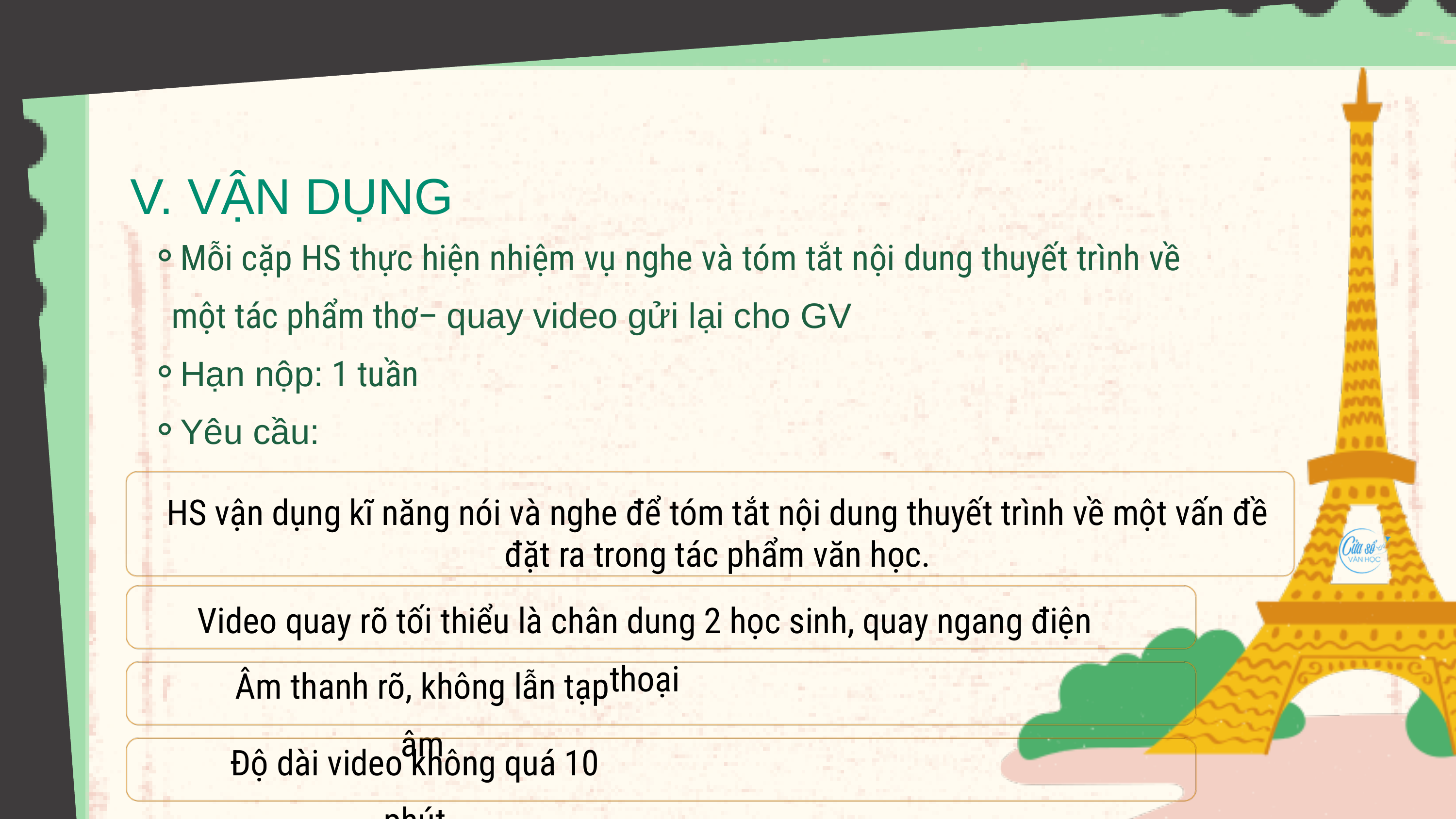

V. VẬN DỤNG
Mỗi cặp HS thực hiện nhiệm vụ nghe và tóm tắt nội dung thuyết trình về một tác phẩm thơ– quay video gửi lại cho GV
Hạn nộp: 1 tuần
Yêu cầu:

HS vận dụng kĩ năng nói và nghe để tóm tắt nội dung thuyết trình về một vấn đề đặt ra trong tác phẩm văn học.

Video quay rõ tối thiểu là chân dung 2 học sinh, quay ngang điện thoại
Âm thanh rõ, không lẫn tạp âm

Độ dài video không quá 10 phút